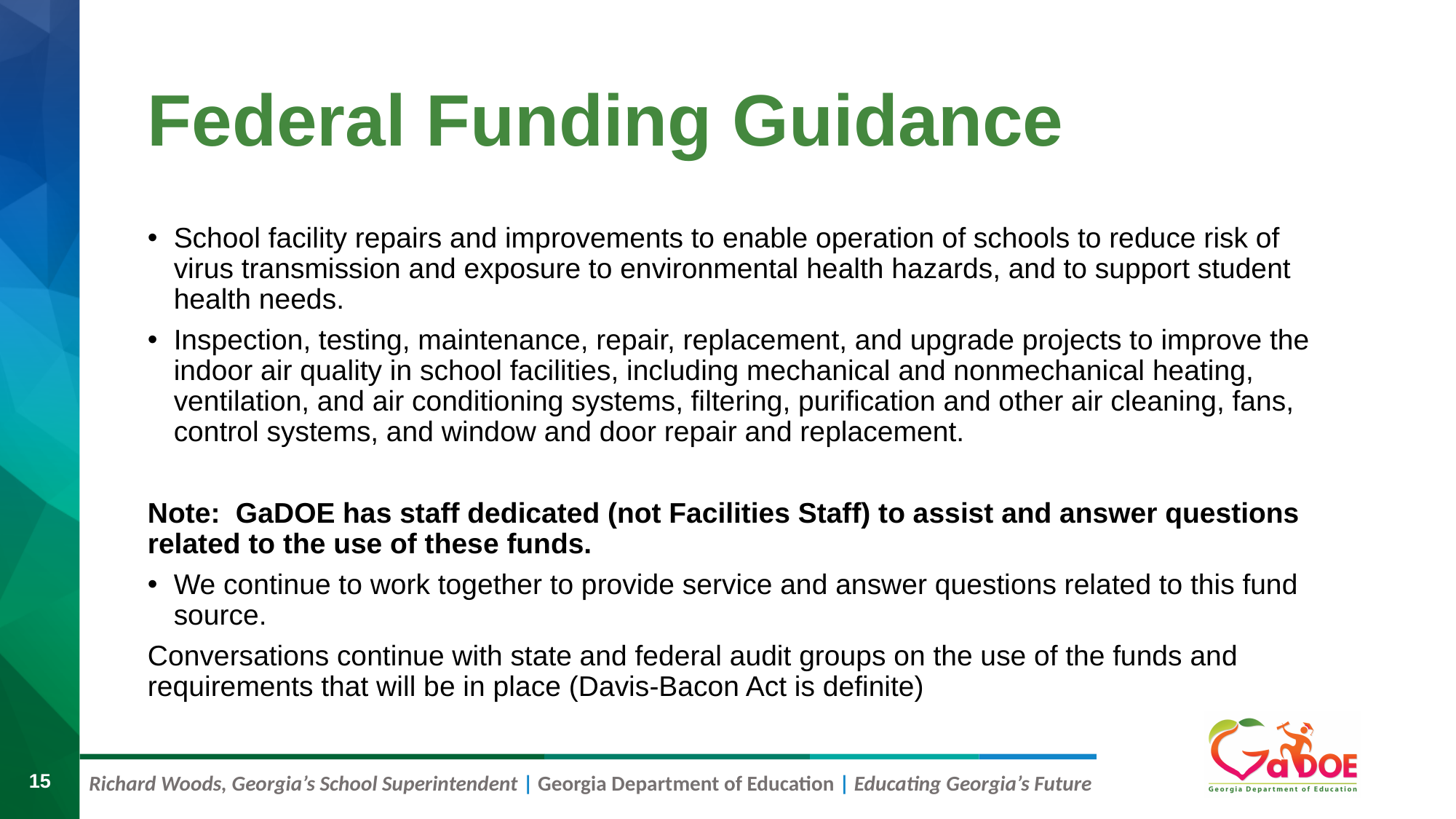

# Federal Funding Guidance
School facility repairs and improvements to enable operation of schools to reduce risk of virus transmission and exposure to environmental health hazards, and to support student health needs.
Inspection, testing, maintenance, repair, replacement, and upgrade projects to improve the indoor air quality in school facilities, including mechanical and nonmechanical heating, ventilation, and air conditioning systems, filtering, purification and other air cleaning, fans, control systems, and window and door repair and replacement.

Note:  GaDOE has staff dedicated (not Facilities Staff) to assist and answer questions related to the use of these funds.
We continue to work together to provide service and answer questions related to this fund source.
Conversations continue with state and federal audit groups on the use of the funds and requirements that will be in place (Davis-Bacon Act is definite)